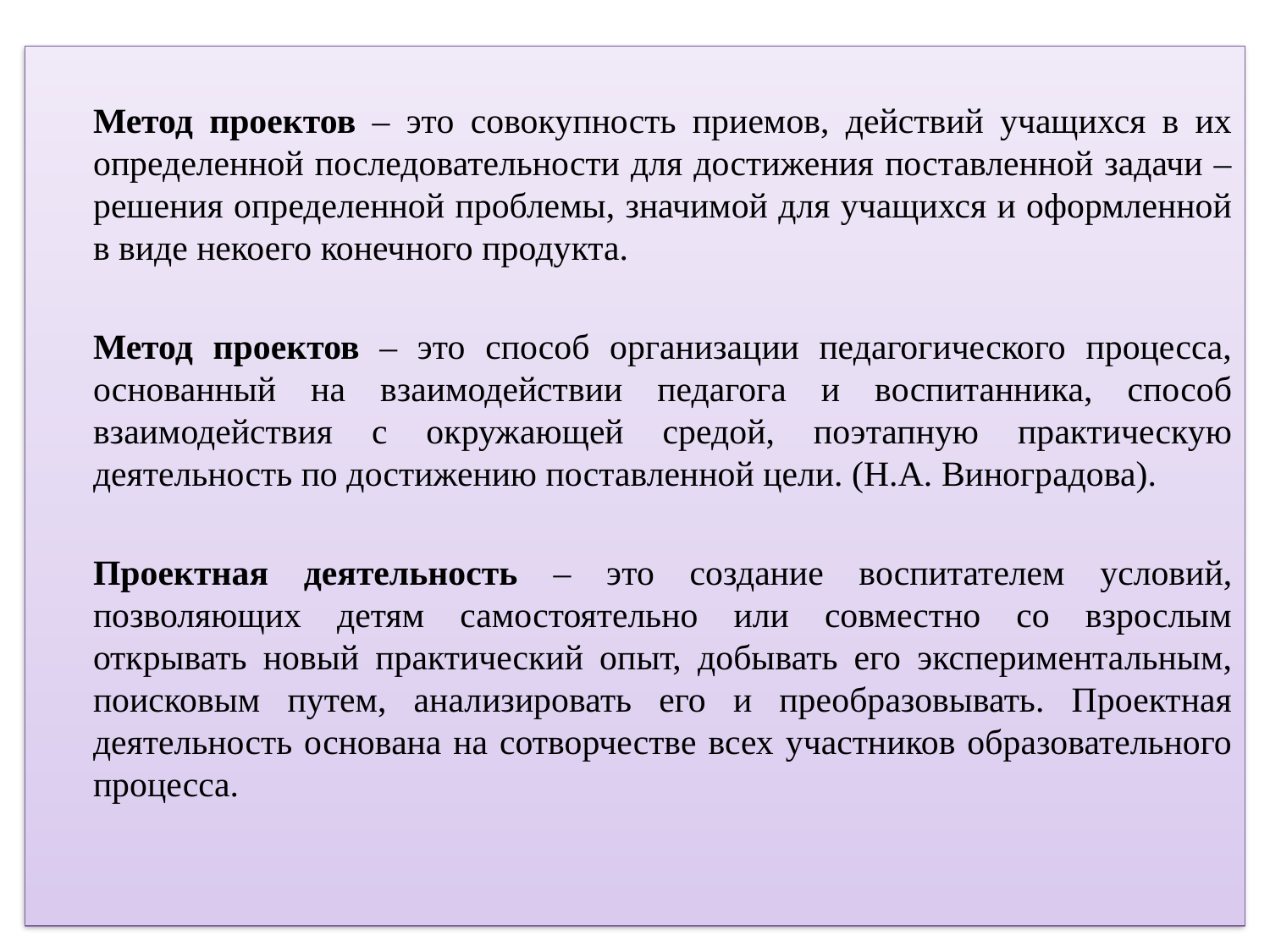

Метод проектов – это совокупность приемов, действий учащихся в их определенной последовательности для достижения поставленной задачи – решения определенной проблемы, значимой для учащихся и оформленной в виде некоего конечного продукта.

Метод проектов – это способ организации педагогического процесса, основанный на взаимодействии педагога и воспитанника, способ взаимодействия с окружающей средой, поэтапную практическую деятельность по достижению поставленной цели. (Н.А. Виноградова).

Проектная деятельность – это создание воспитателем условий, позволяющих детям самостоятельно или совместно со взрослым открывать новый практический опыт, добывать его экспериментальным, поисковым путем, анализировать его и преобразовывать. Проектная деятельность основана на сотворчестве всех участников образовательного процесса.